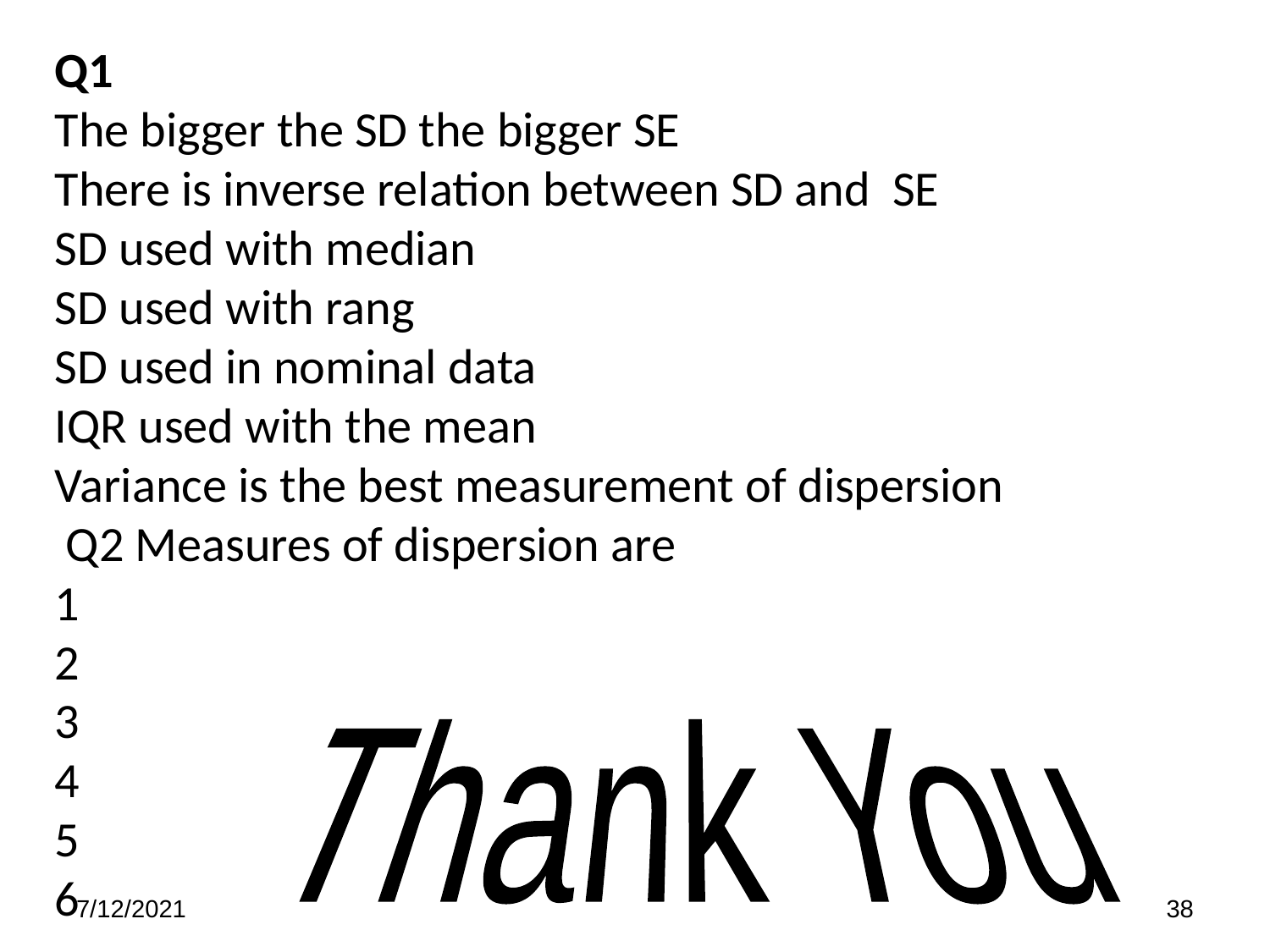

Q1
The bigger the SD the bigger SE
There is inverse relation between SD and  SE
SD used with median
SD used with rang
SD used in nominal data
IQR used with the mean
Variance is the best measurement of dispersion
 Q2 Measures of dispersion are
1
2
3
4
5
6
Thank You
7/12/2021
38